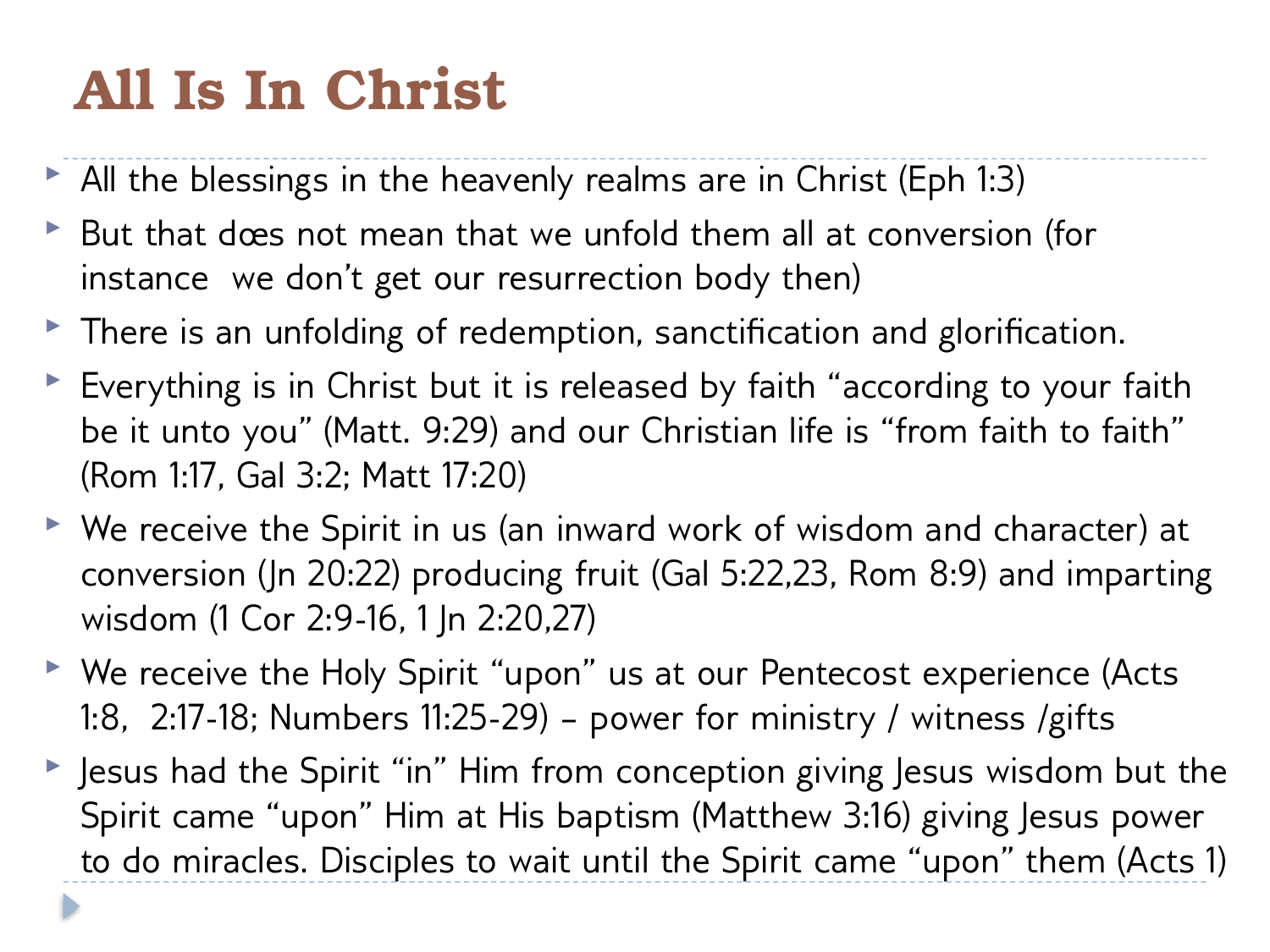

# All Is In Christ
All the blessings in the heavenly realms are in Christ (Eph 1:3)
But that does not mean that we unfold them all at conversion (for instance  we don’t get our resurrection body then)
There is an unfolding of redemption, sanctification and glorification.
Everything is in Christ but it is released by faith “according to your faith be it unto you” (Matt. 9:29) and our Christian life is “from faith to faith”  (Rom 1:17, Gal 3:2; Matt 17:20)
We receive the Spirit in us (an inward work of wisdom and character) at conversion (Jn 20:22) producing fruit (Gal 5:22,23, Rom 8:9) and imparting wisdom (1 Cor 2:9-16, 1 Jn 2:20,27)
We receive the Holy Spirit “upon” us at our Pentecost experience (Acts 1:8,  2:17-18; Numbers 11:25-29) – power for ministry / witness /gifts
Jesus had the Spirit “in” Him from conception giving Jesus wisdom but the Spirit came “upon” Him at His baptism (Matthew 3:16) giving Jesus power to do miracles. Disciples to wait until the Spirit came “upon” them (Acts 1)